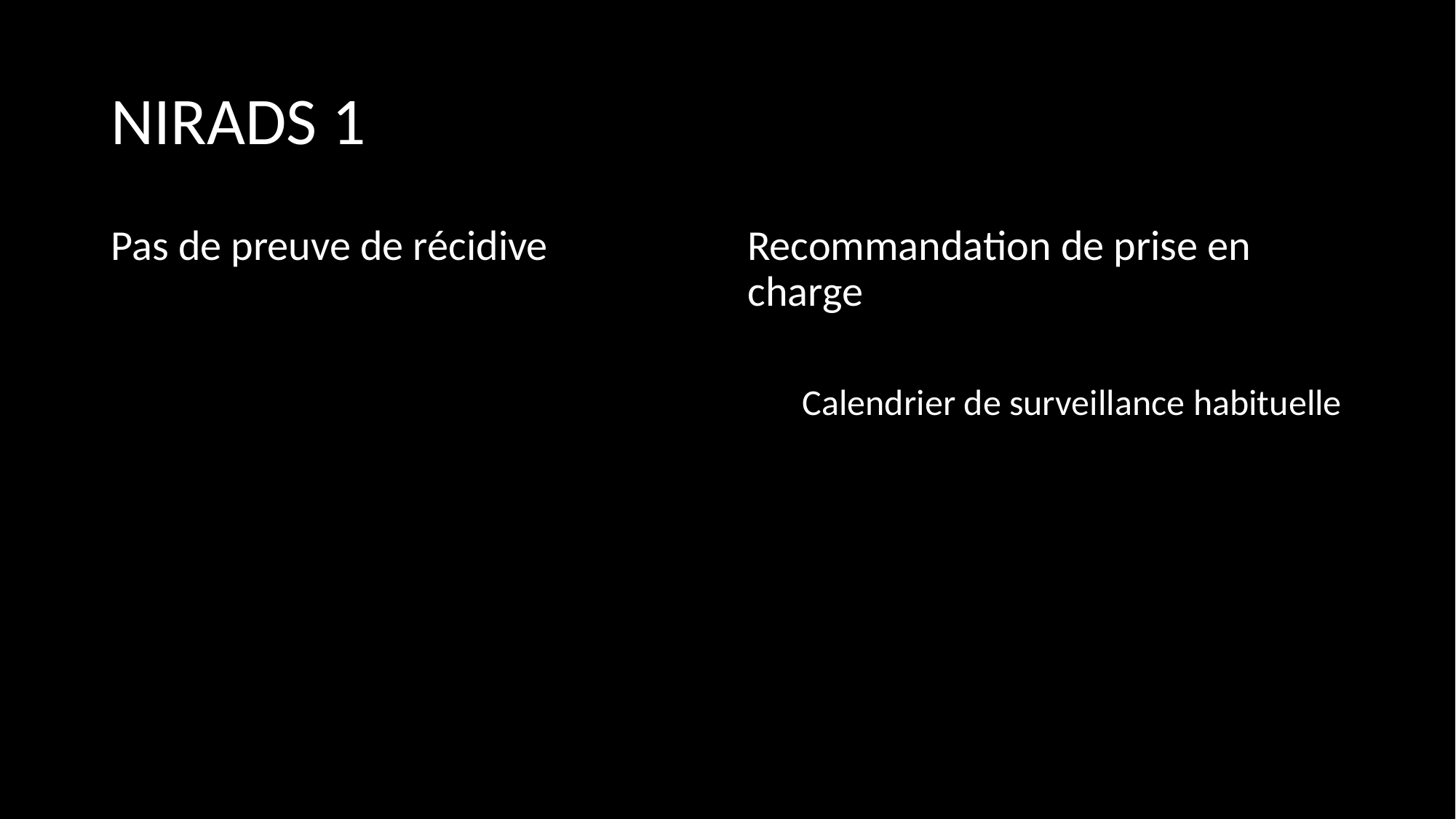

# NIRADS 1
Pas de preuve de récidive
Recommandation de prise en charge

Calendrier de surveillance habituelle